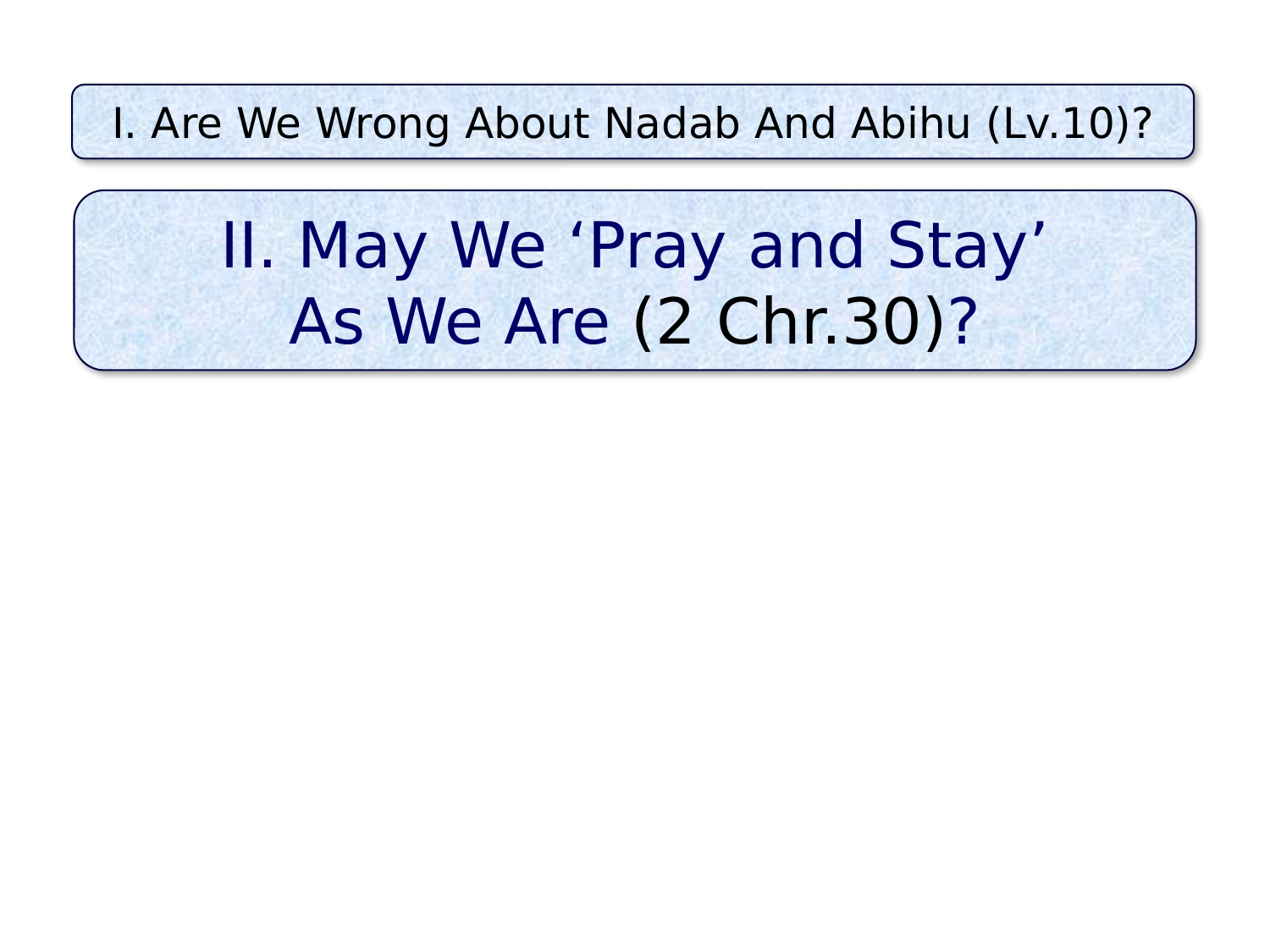

I. Are We Wrong About Nadab And Abihu (Lv.10)?
II. May We ‘Pray and Stay’
As We Are (2 Chr.30)?